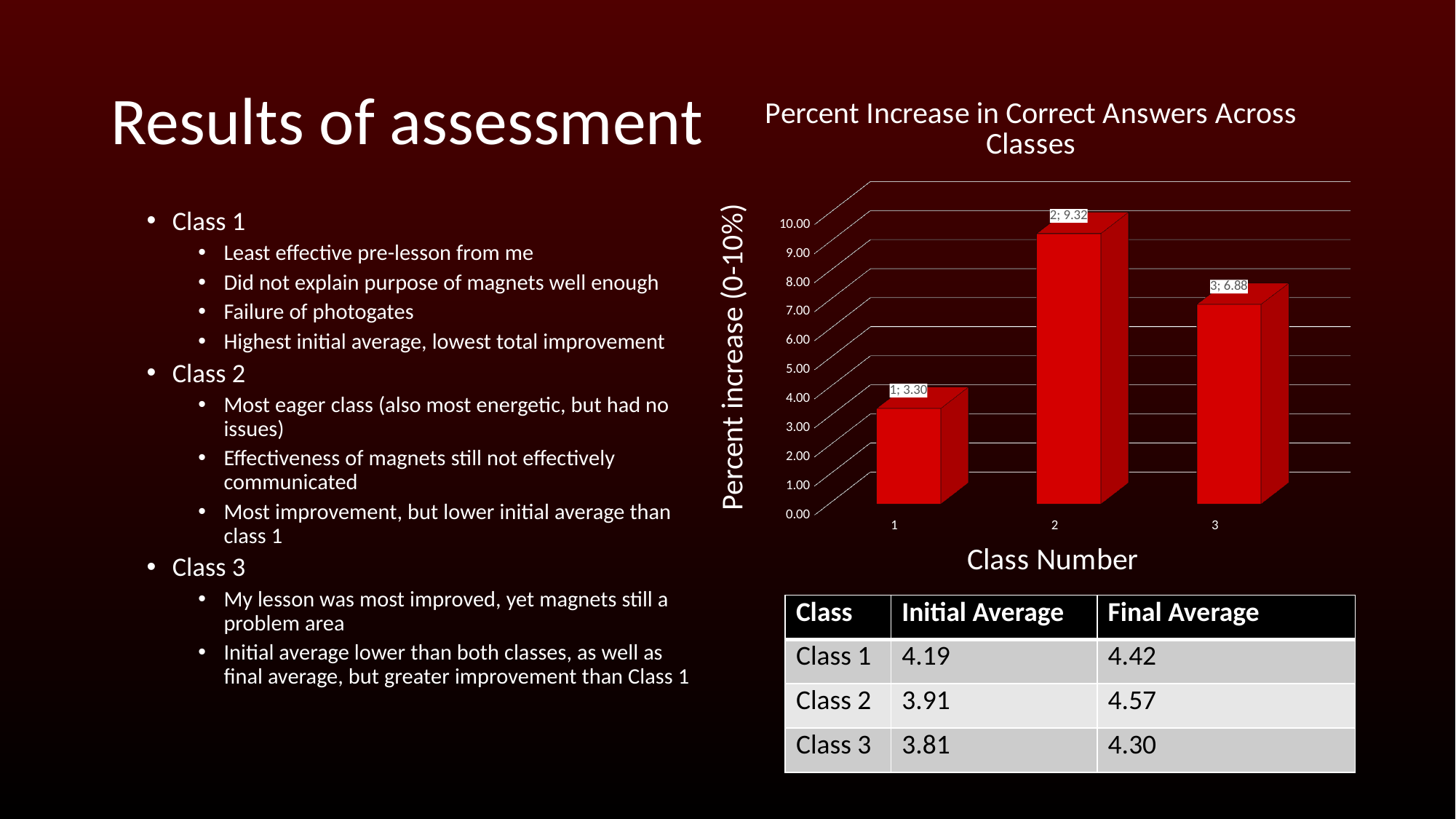

# Results of assessment

[unsupported chart]

Class 1
Least effective pre-lesson from me
Did not explain purpose of magnets well enough
Failure of photogates
Highest initial average, lowest total improvement
Class 2
Most eager class (also most energetic, but had no issues)
Effectiveness of magnets still not effectively communicated
Most improvement, but lower initial average than class 1
Class 3
My lesson was most improved, yet magnets still a problem area
Initial average lower than both classes, as well as final average, but greater improvement than Class 1

| Class | Initial Average | Final Average |
| --- | --- | --- |
| Class 1 | 4.19 | 4.42 |
| Class 2 | 3.91 | 4.57 |
| Class 3 | 3.81 | 4.30 |